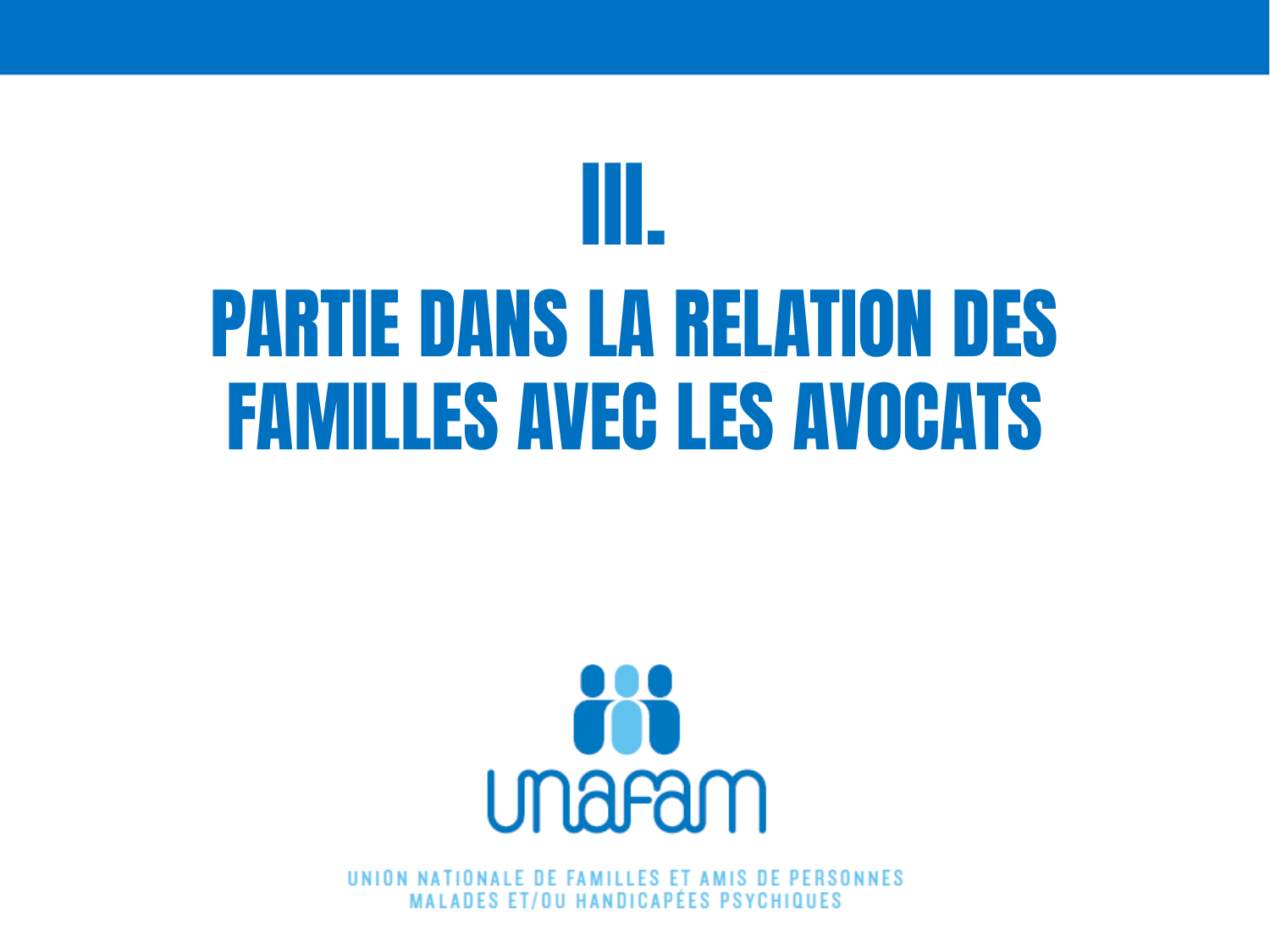

III.
Partie dans LA RELATION des familles avec les avocats
#